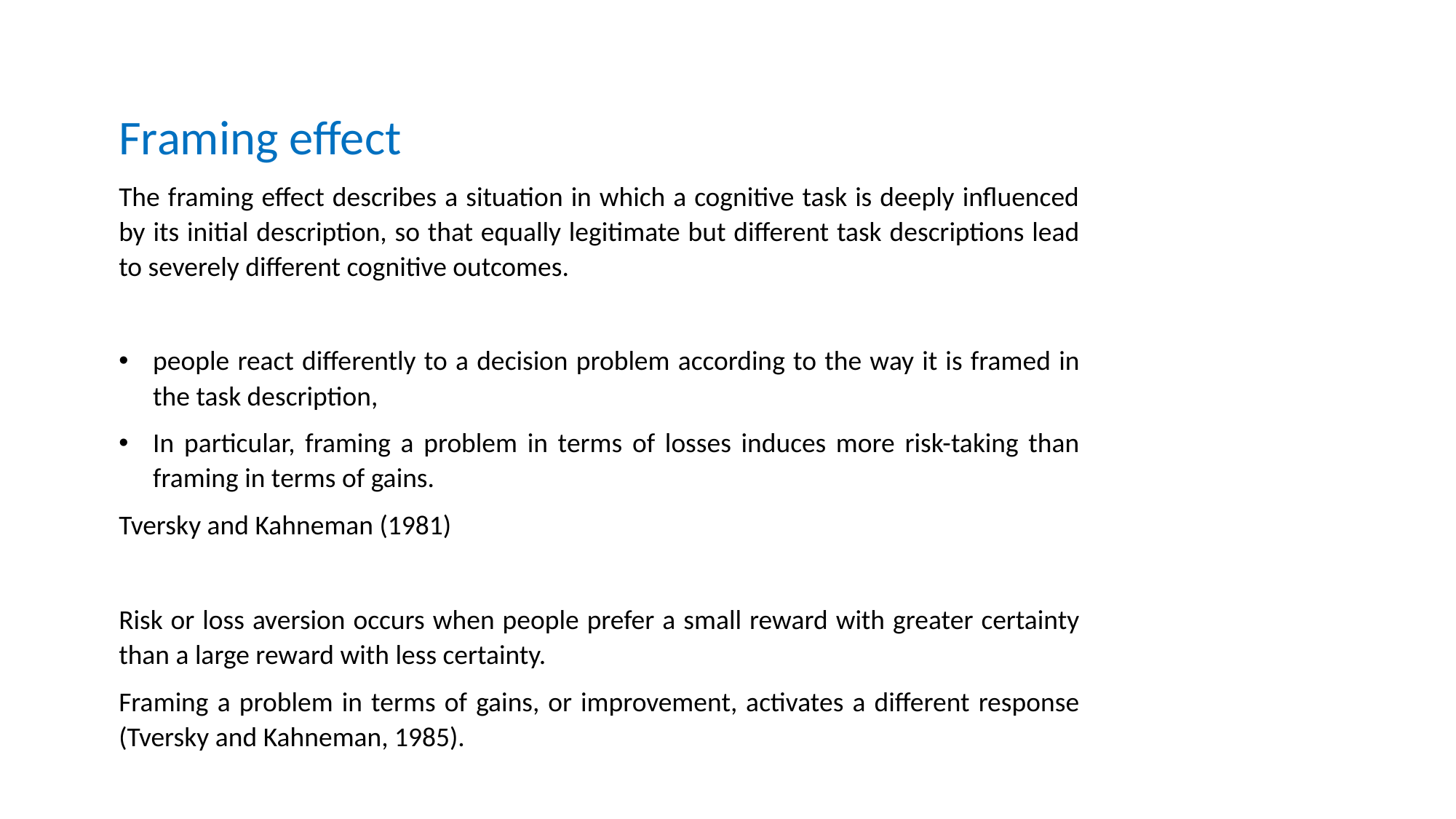

Framing effect
The framing effect describes a situation in which a cognitive task is deeply influenced by its initial description, so that equally legitimate but different task descriptions lead to severely different cognitive outcomes.

people react differently to a decision problem according to the way it is framed in the task description,
In particular, framing a problem in terms of losses induces more risk-taking than framing in terms of gains.
Tversky and Kahneman (1981)

Risk or loss aversion occurs when people prefer a small reward with greater certainty than a large reward with less certainty.
Framing a problem in terms of gains, or improvement, activates a different response (Tversky and Kahneman, 1985).